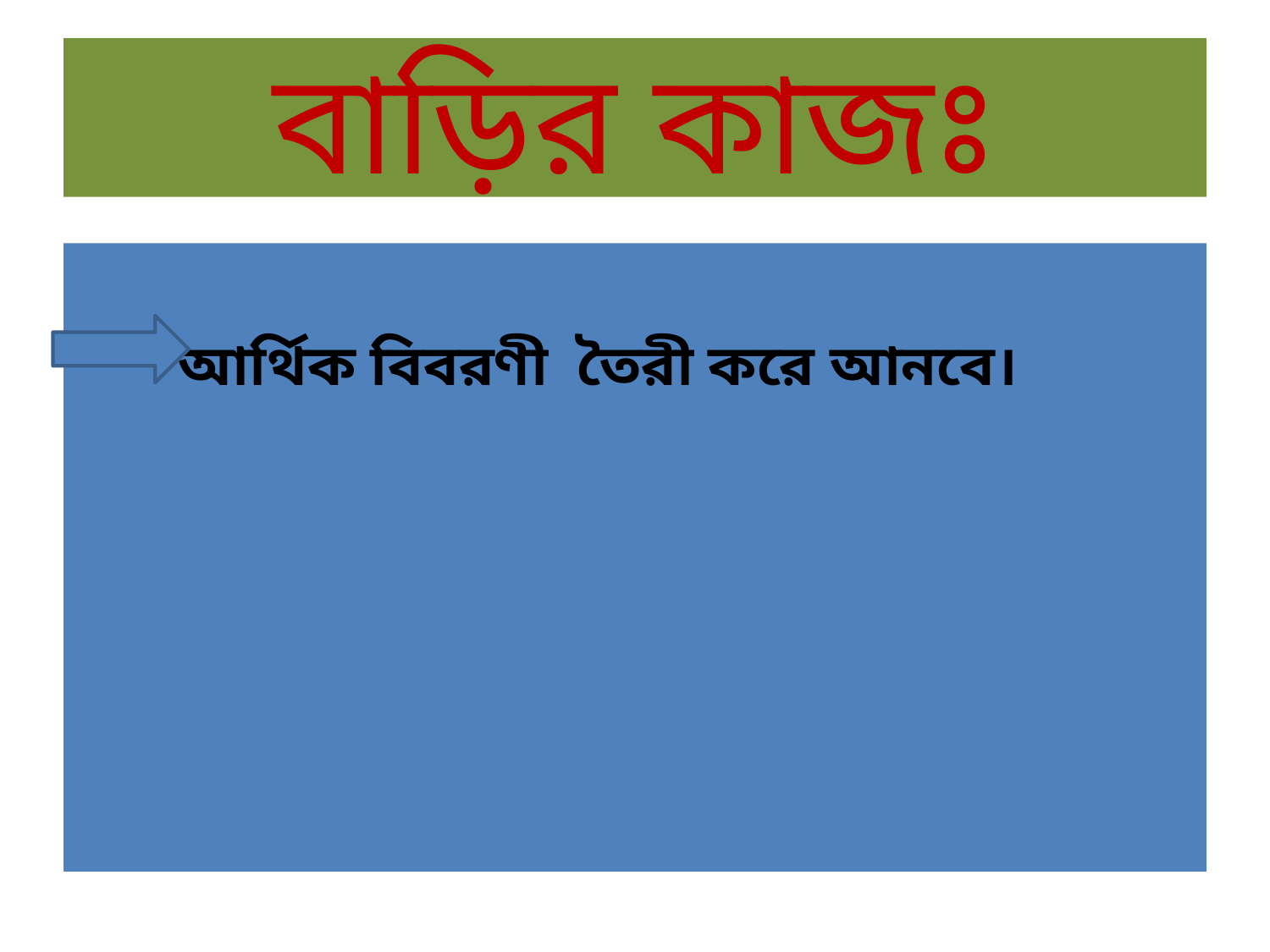

# বাড়ির কাজঃ

       আর্থিক বিবরণী  তৈরী করে আনবে।